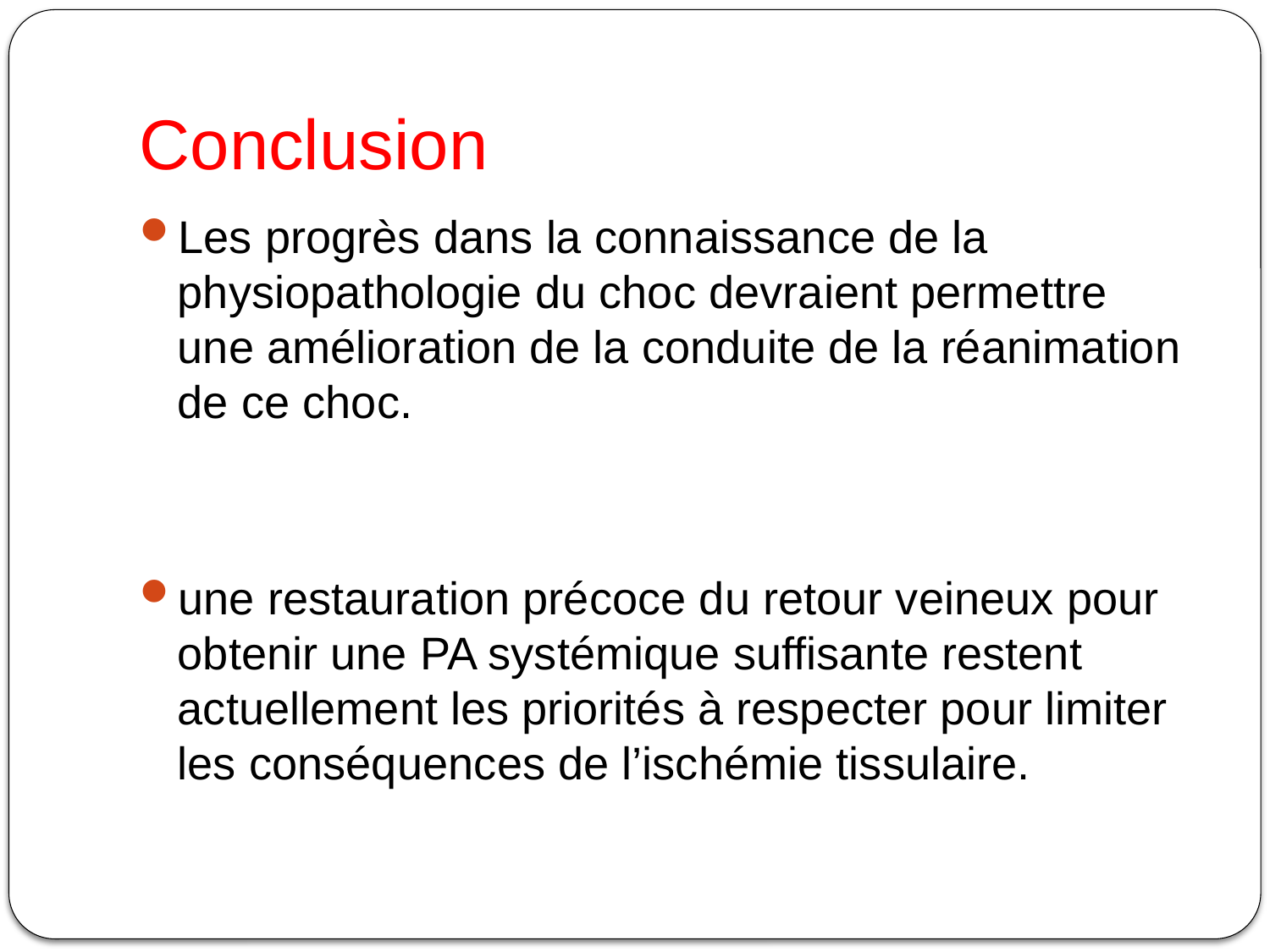

# Conclusion
Les progrès dans la connaissance de la physiopathologie du choc devraient permettre une amélioration de la conduite de la réanimation de ce choc.

une restauration précoce du retour veineux pour obtenir une PA systémique suffisante restent actuellement les priorités à respecter pour limiter les conséquences de l’ischémie tissulaire.